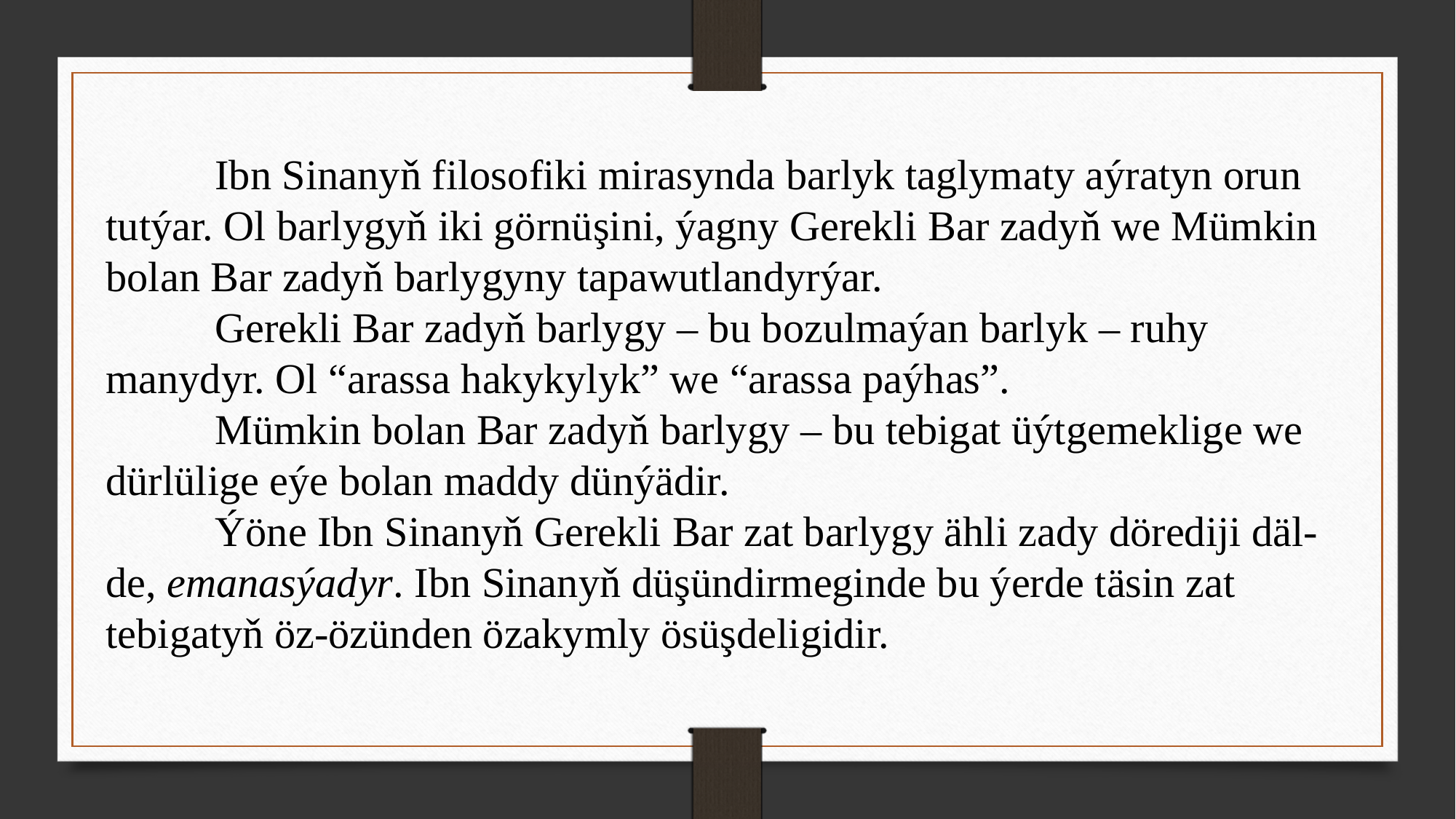

Ibn Sinanyň filosofiki mirasynda barlyk taglymaty aýratyn orun tutýar. Ol barlygyň iki görnüşini, ýagny Gerekli Bar zadyň we Mümkin bolan Bar zadyň barlygyny tapawutlandyrýar.
	Gerekli Bar zadyň barlygy – bu bozulmaýan barlyk – ruhy manydyr. Ol “arassa hakykylyk” we “arassa paýhas”.
	Mümkin bolan Bar zadyň barlygy – bu tebigat üýtgemeklige we dürlülige eýe bolan maddy dünýädir.
	Ýöne Ibn Sinanyň Gerekli Bar zat barlygy ähli zady dörediji däl-de, emanasýadyr. Ibn Sinanyň düşündirmeginde bu ýerde täsin zat tebigatyň öz-özünden özakymly ösüşdeligidir.